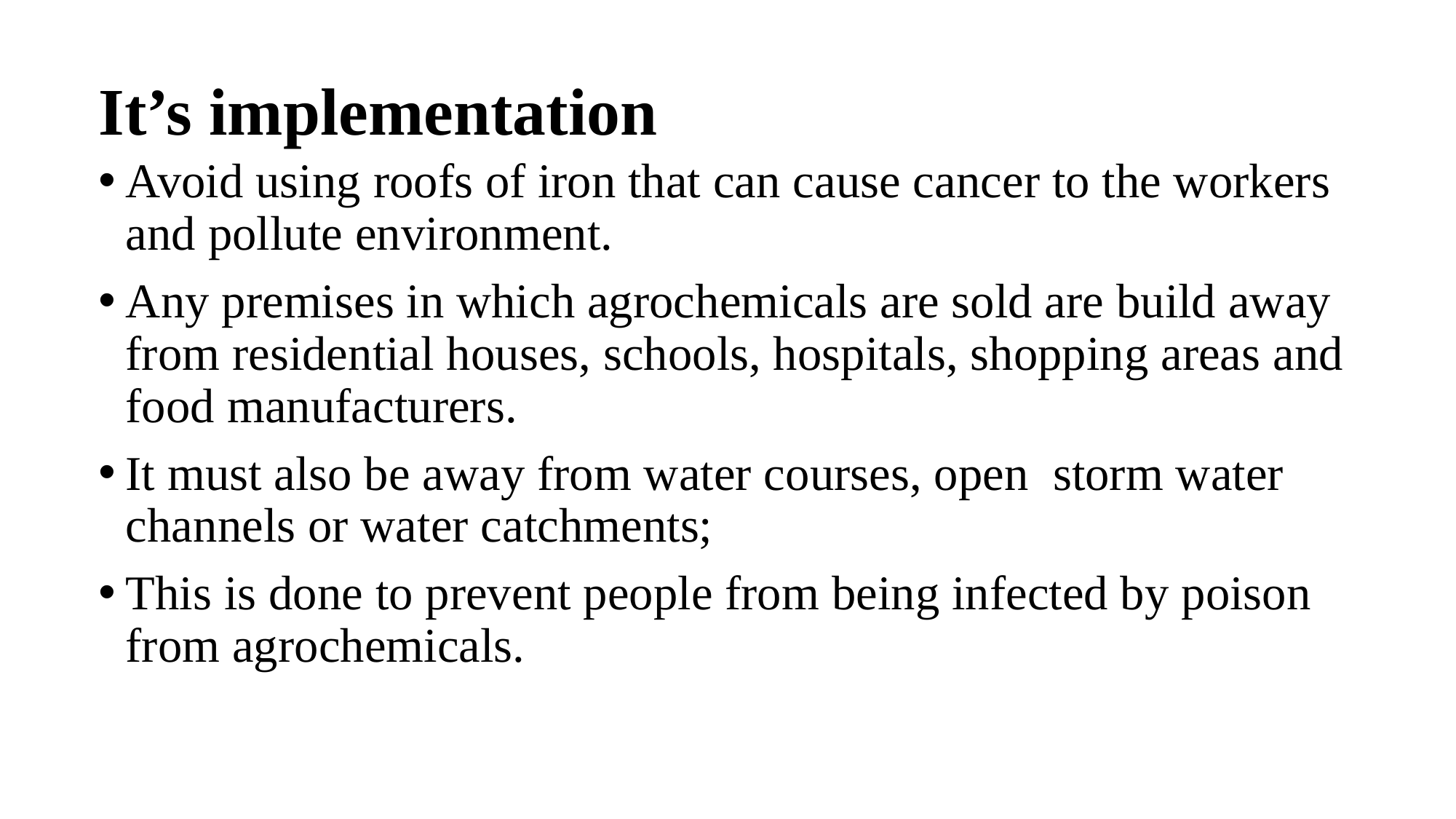

# It’s implementation
Avoid using roofs of iron that can cause cancer to the workers and pollute environment.
Any premises in which agrochemicals are sold are build away from residential houses, schools, hospitals, shopping areas and food manufacturers.
It must also be away from water courses, open  storm water channels or water catchments;
This is done to prevent people from being infected by poison from agrochemicals.